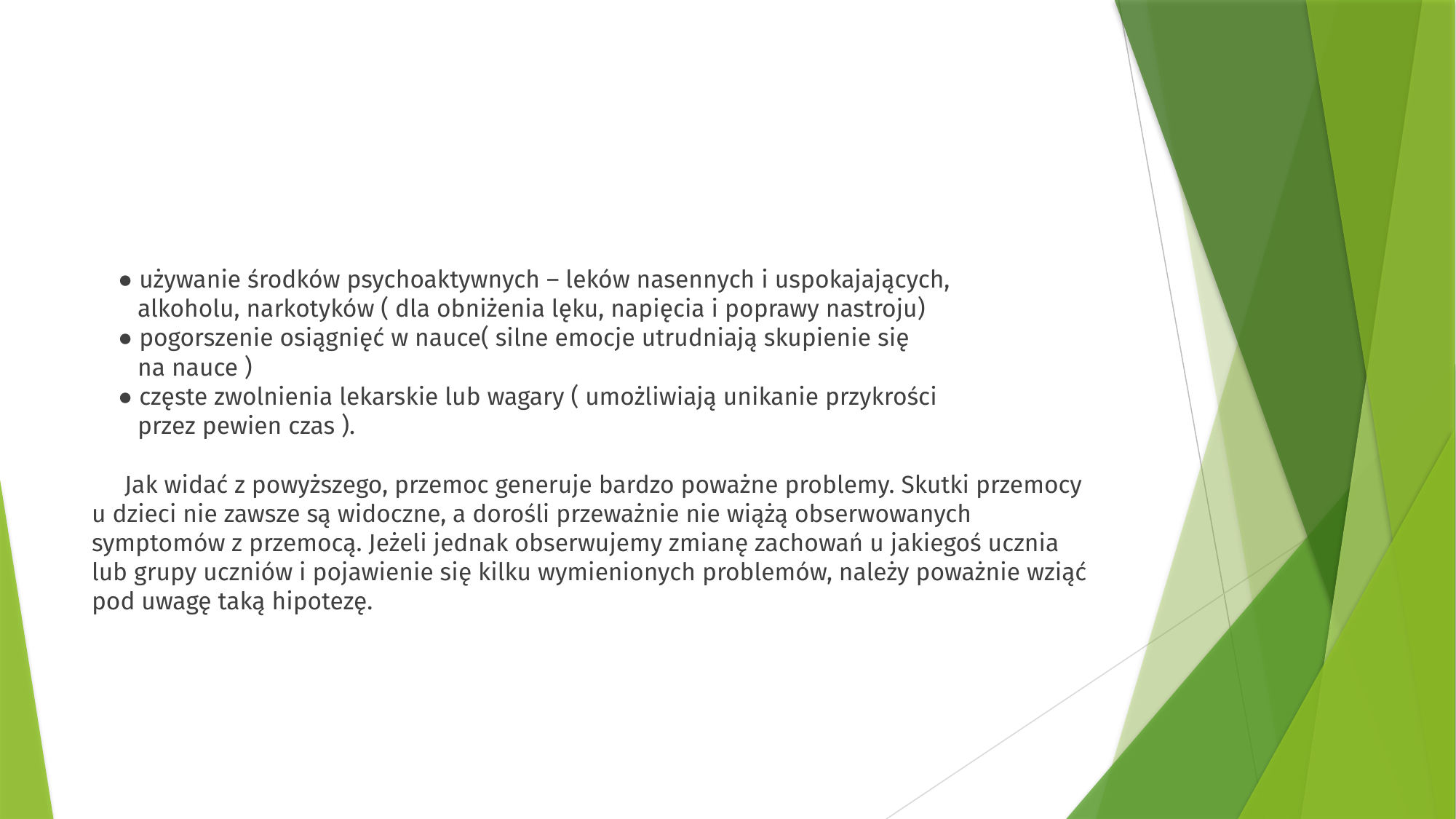

#
    ● używanie środków psychoaktywnych – leków nasennych i uspokajających,
       alkoholu, narkotyków ( dla obniżenia lęku, napięcia i poprawy nastroju)
    ● pogorszenie osiągnięć w nauce( silne emocje utrudniają skupienie się
       na nauce )
    ● częste zwolnienia lekarskie lub wagary ( umożliwiają unikanie przykrości
       przez pewien czas ).

     Jak widać z powyższego, przemoc generuje bardzo poważne problemy. Skutki przemocy u dzieci nie zawsze są widoczne, a dorośli przeważnie nie wiążą obserwowanych symptomów z przemocą. Jeżeli jednak obserwujemy zmianę zachowań u jakiegoś ucznia lub grupy uczniów i pojawienie się kilku wymienionych problemów, należy poważnie wziąć pod uwagę taką hipotezę.